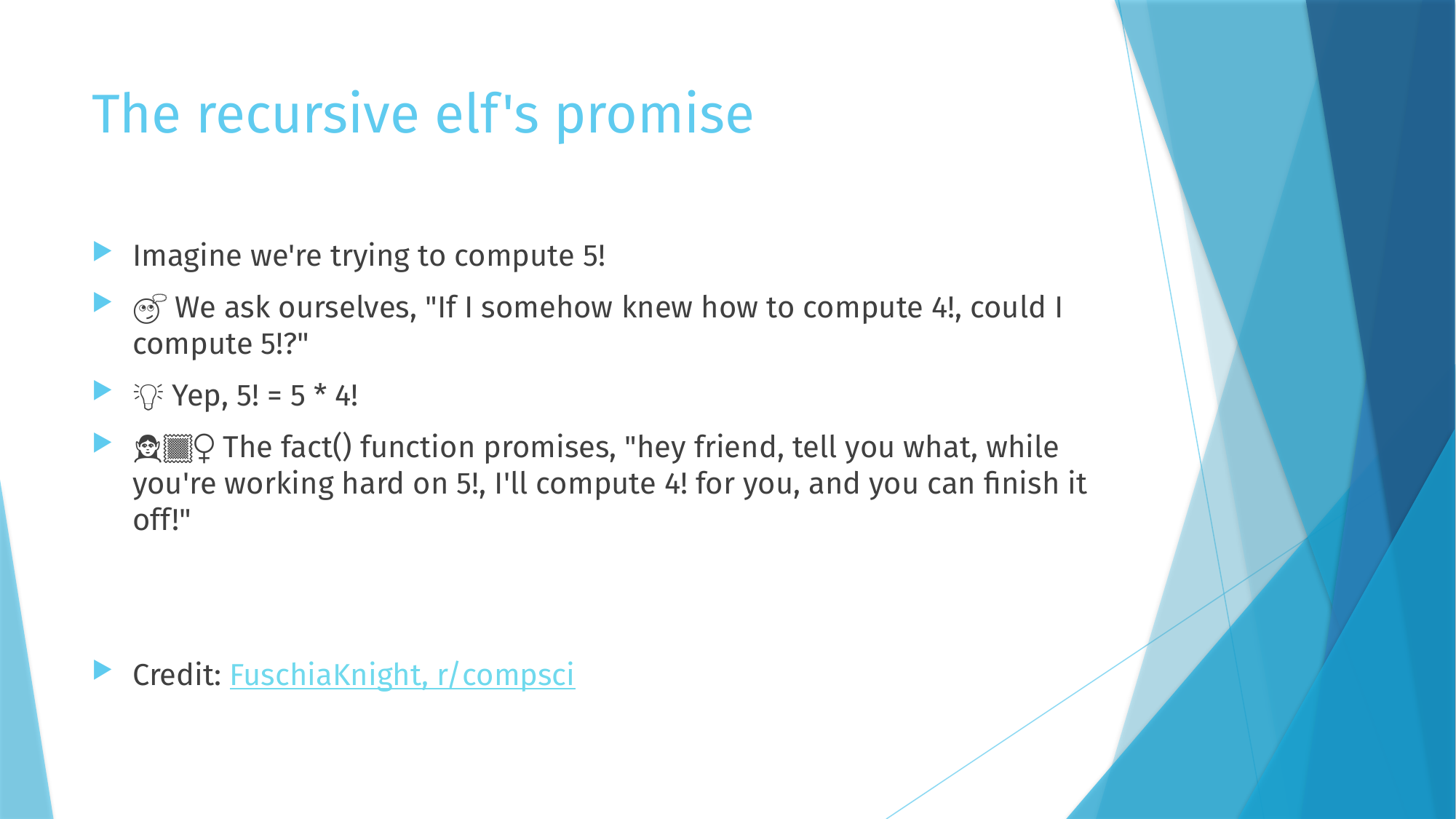

# The recursive elf's promise
Imagine we're trying to compute 5!
🤔 We ask ourselves, "If I somehow knew how to compute 4!, could I compute 5!?"
💡 Yep, 5! = 5 * 4!
🧝🏽‍♀️ The fact() function promises, "hey friend, tell you what, while you're working hard on 5!, I'll compute 4! for you, and you can finish it off!"

Credit: FuschiaKnight, r/compsci